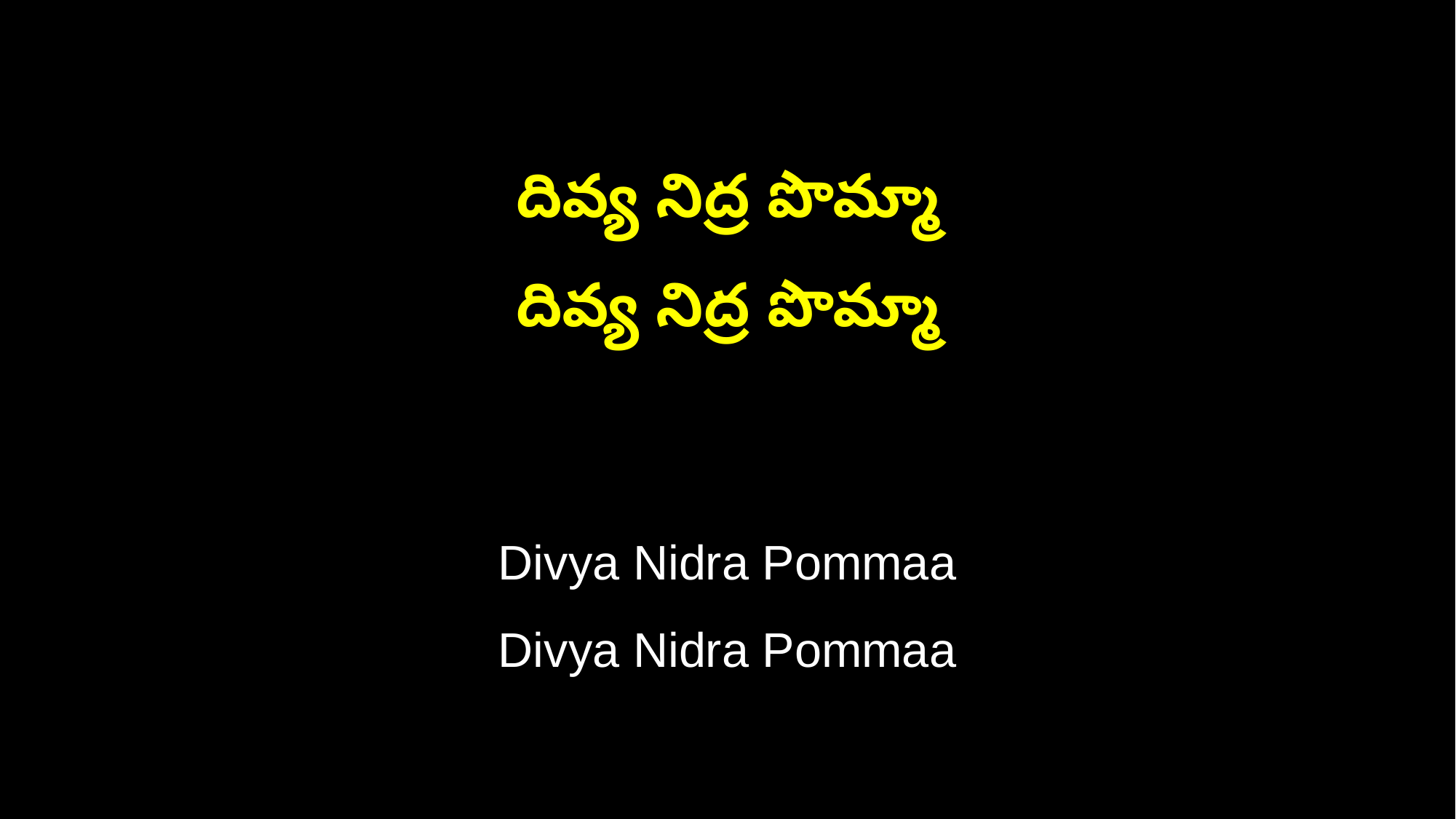

దివ్య నిద్ర పొమ్మా
దివ్య నిద్ర పొమ్మా
Divya Nidra Pommaa
Divya Nidra Pommaa